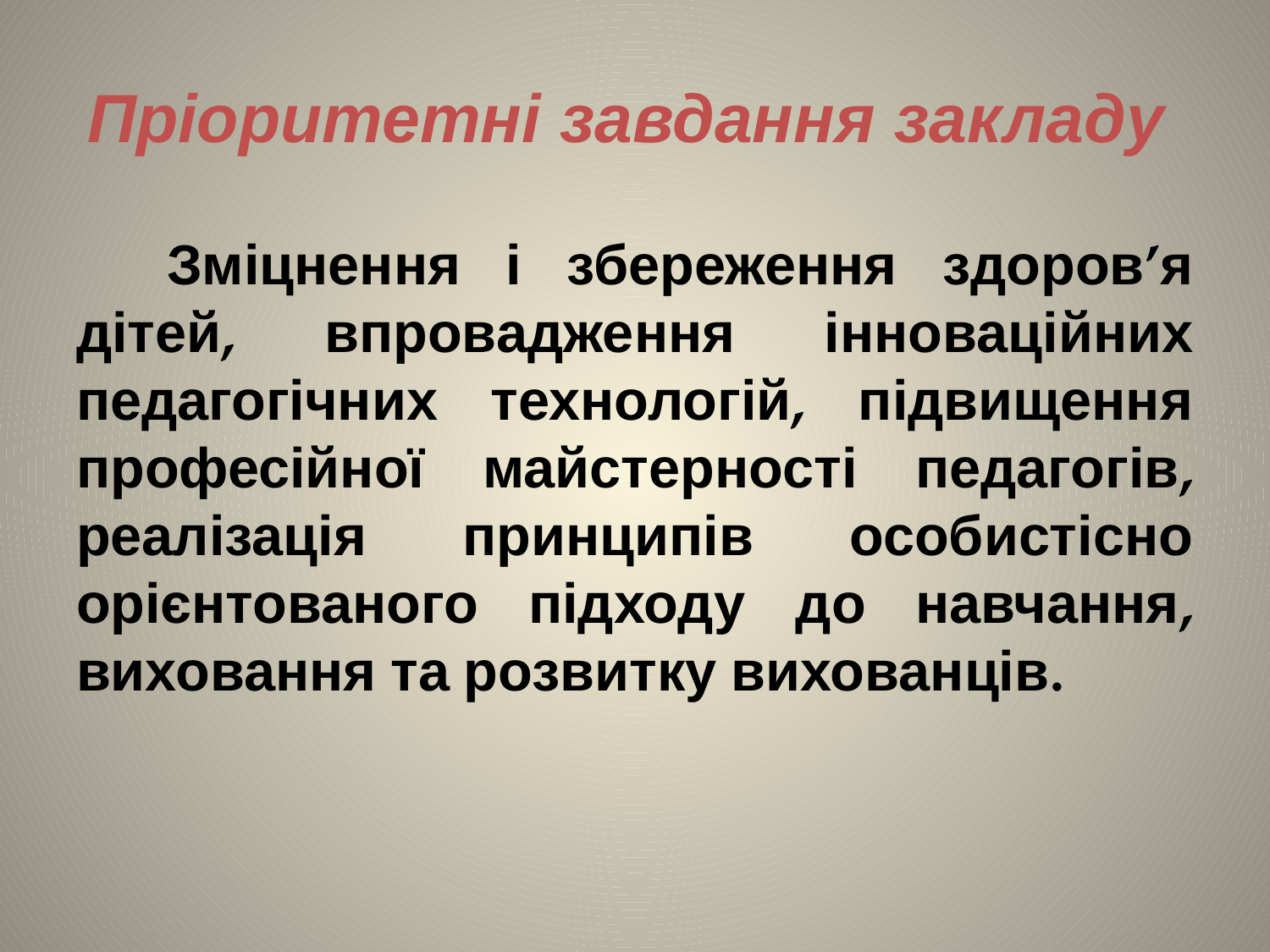

# Пріоритетні завдання закладу
  Зміцнення і збереження здоров’я дітей, впровадження інноваційних педагогічних технологій, підвищення професійної майстерності педагогів, реалізація принципів особистісно орієнтованого підходу до навчання, виховання та розвитку вихованців.